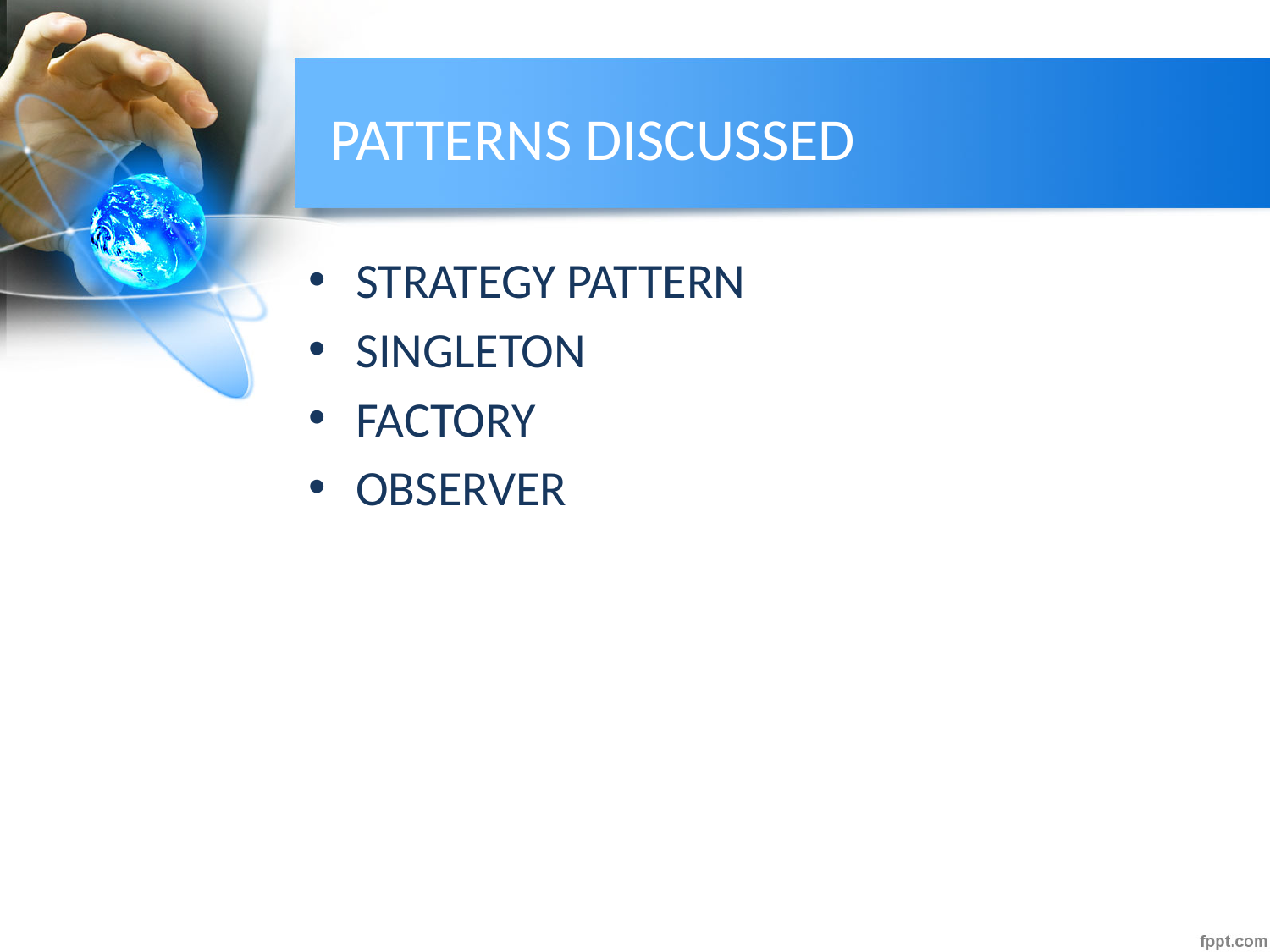

# PATTERNS DISCUSSED
STRATEGY PATTERN
SINGLETON
FACTORY
OBSERVER